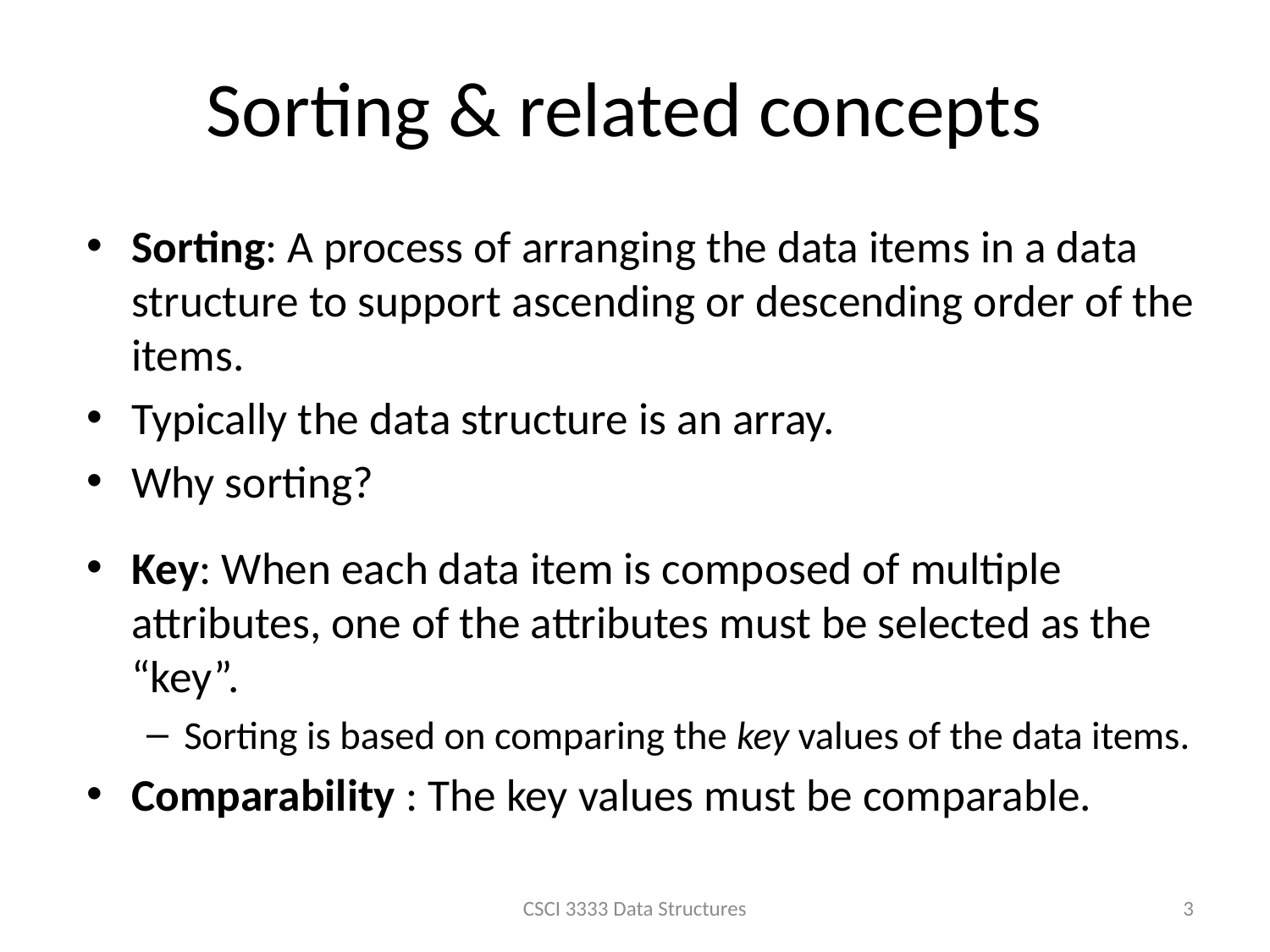

# Sorting & related concepts
Sorting: A process of arranging the data items in a data structure to support ascending or descending order of the items.
Typically the data structure is an array.
Why sorting?

Key: When each data item is composed of multiple attributes, one of the attributes must be selected as the “key”.
Sorting is based on comparing the key values of the data items.
Comparability : The key values must be comparable.

CSCI 3333 Data Structures
3